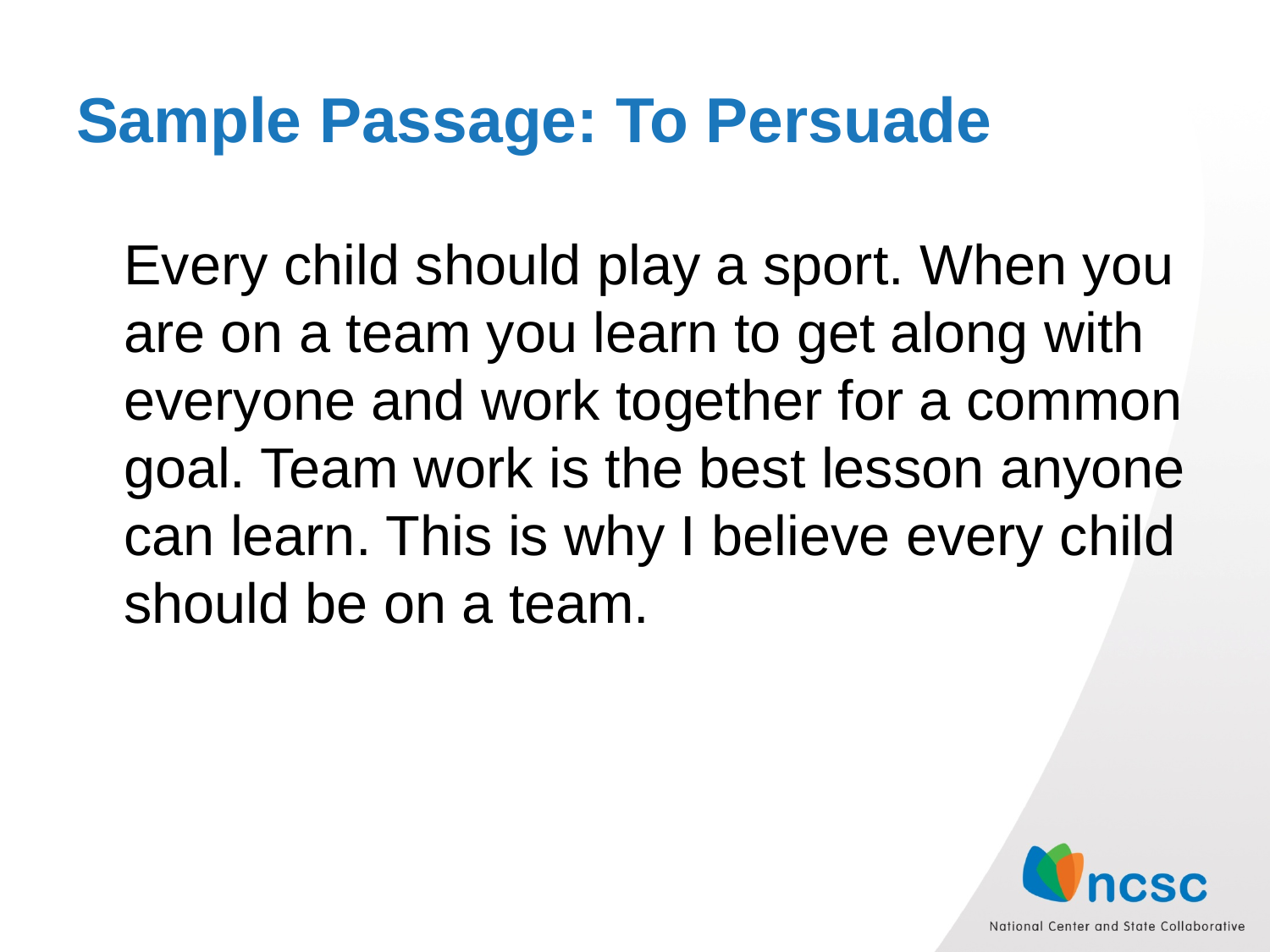

# Sample Passage: To Persuade
	Every child should play a sport. When you are on a team you learn to get along with everyone and work together for a common goal. Team work is the best lesson anyone can learn. This is why I believe every child should be on a team.